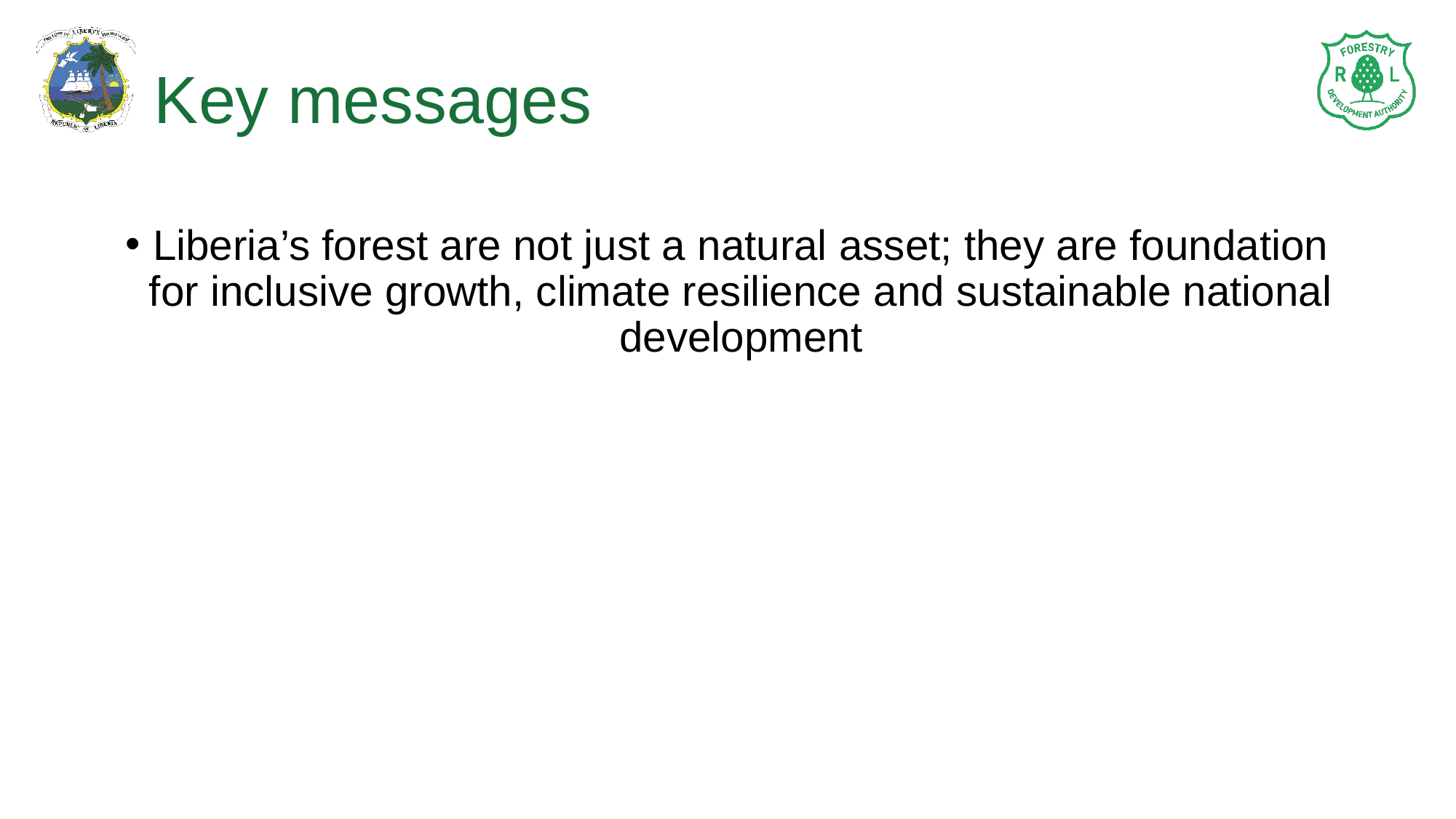

# Key messages
Liberia’s forest are not just a natural asset; they are foundation for inclusive growth, climate resilience and sustainable national development